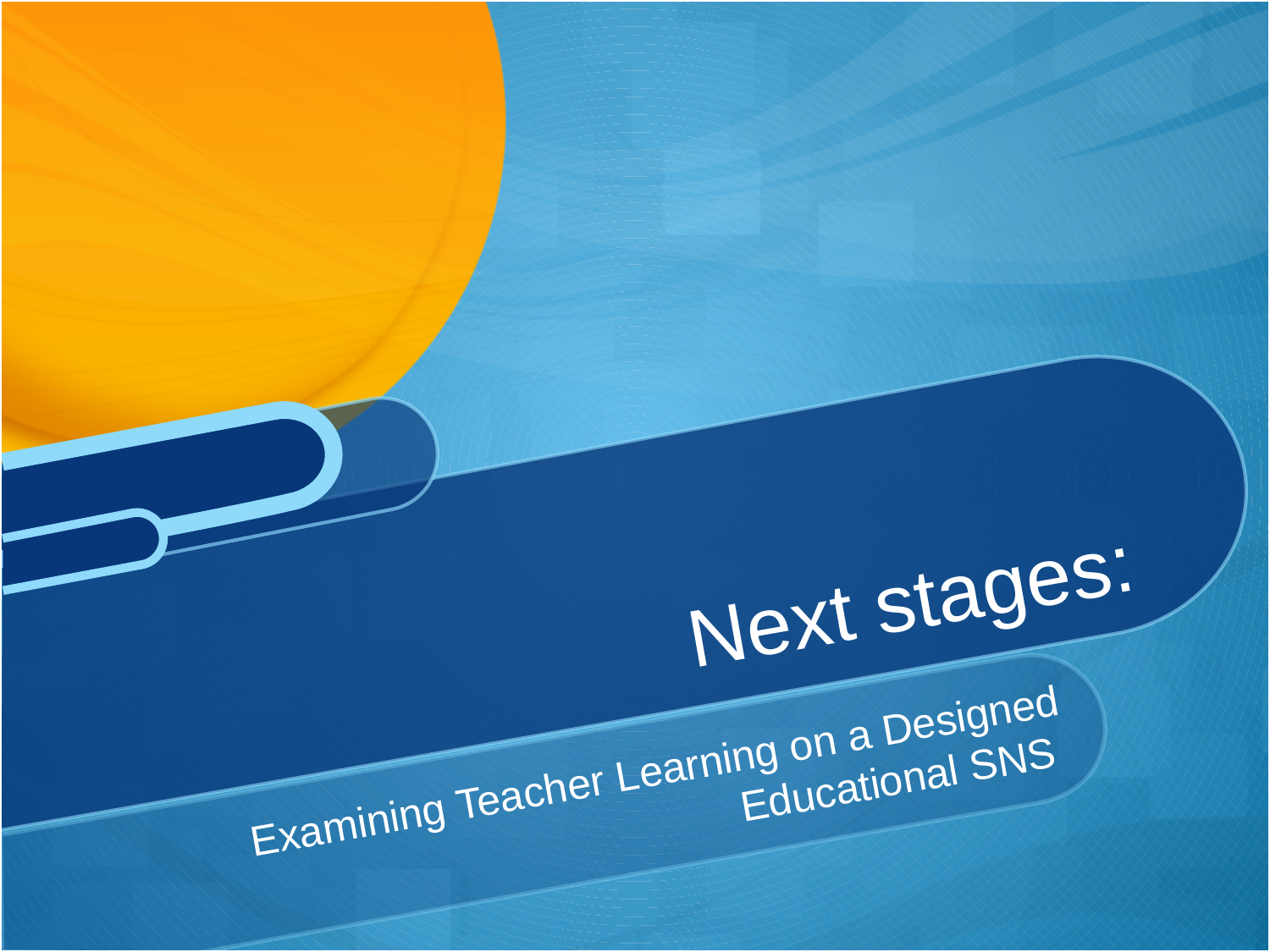

# Next stages:
Examining Teacher Learning on a Designed Educational SNS